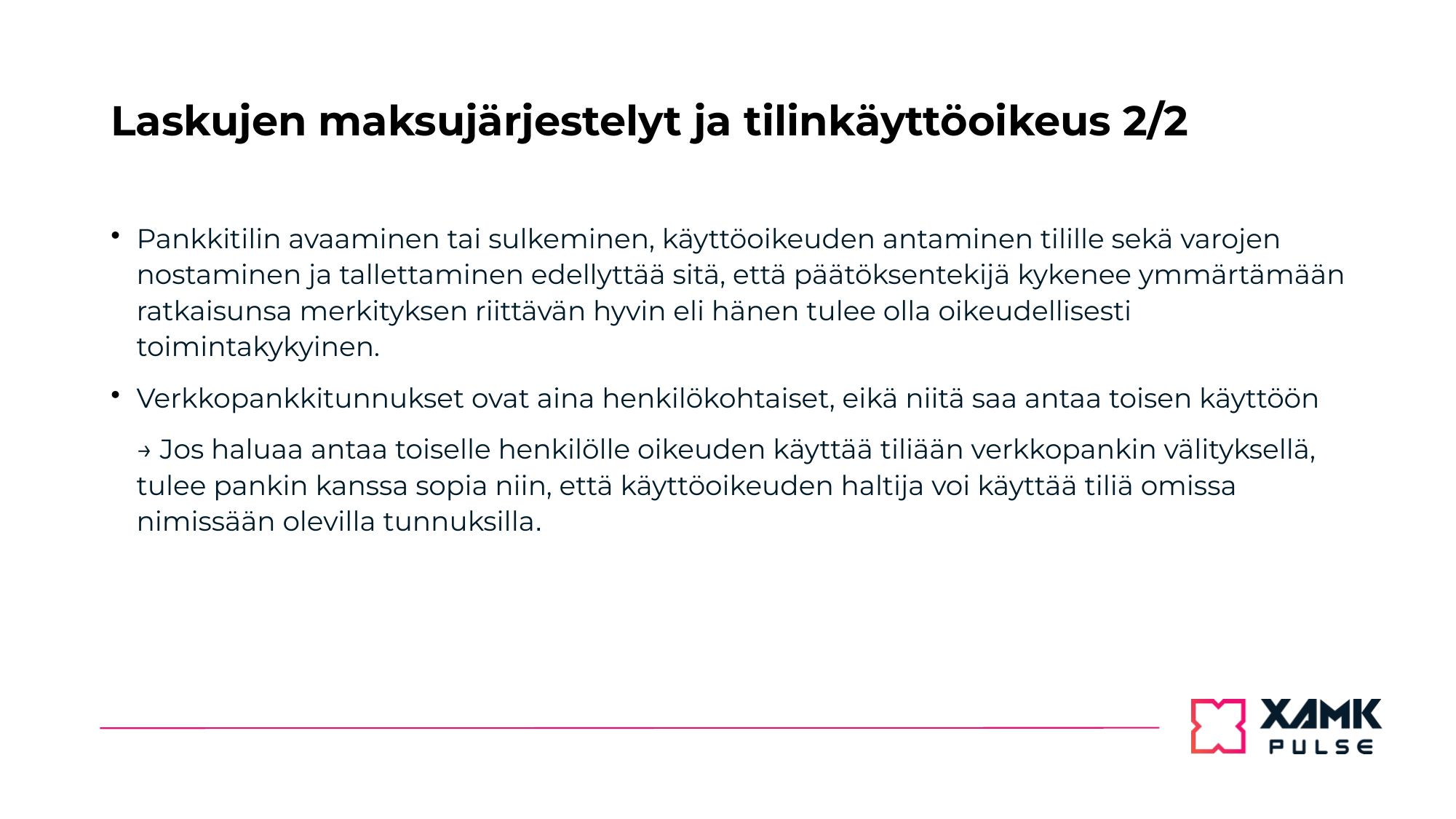

# Laskujen maksujärjestelyt ja tilinkäyttöoikeus 2/2

Pankkitilin avaaminen tai sulkeminen, käyttöoikeuden antaminen tilille sekä varojen nostaminen ja tallettaminen edellyttää sitä, että päätöksentekijä kykenee ymmärtämään ratkaisunsa merkityksen riittävän hyvin eli hänen tulee olla oikeudellisesti toimintakykyinen.
Verkkopankkitunnukset ovat aina henkilökohtaiset, eikä niitä saa antaa toisen käyttöön
→ Jos haluaa antaa toiselle henkilölle oikeuden käyttää tiliään verkkopankin välityksellä,  tulee pankin kanssa sopia niin, että käyttöoikeuden haltija voi käyttää tiliä omissa nimissään olevilla tunnuksilla.